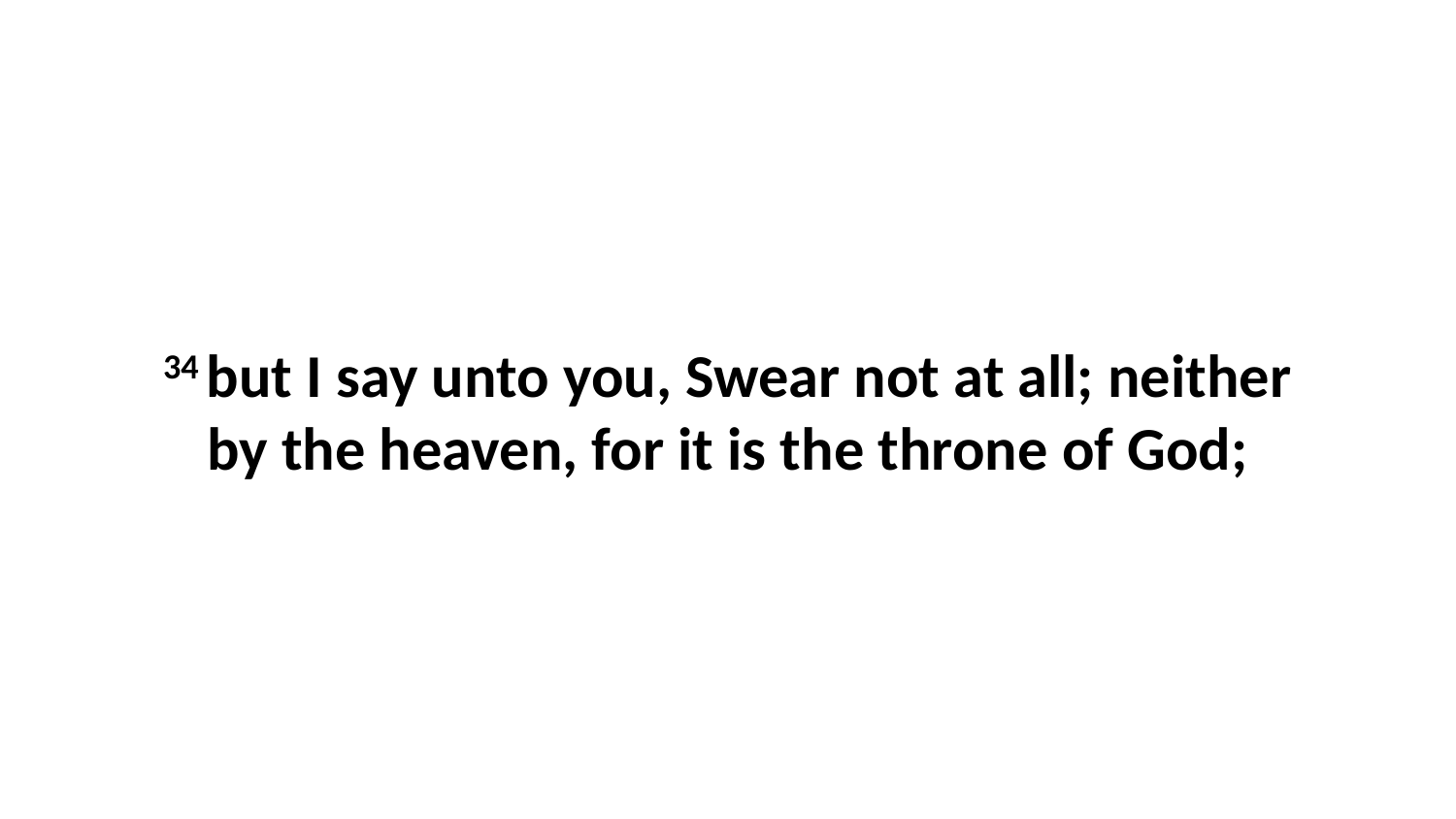

34 but I say unto you, Swear not at all; neither by the heaven, for it is the throne of God;